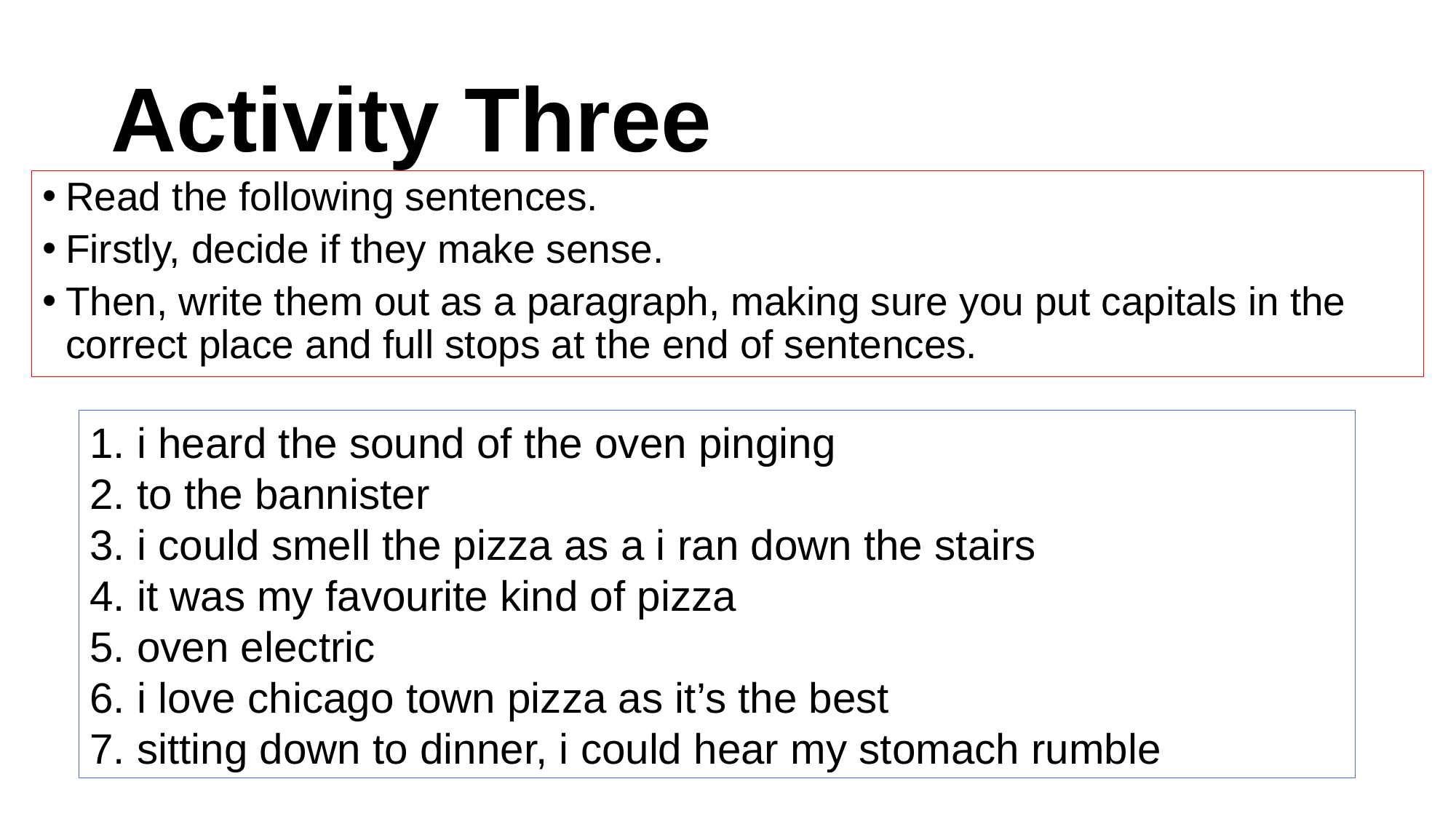

# Activity Three
Read the following sentences.
Firstly, decide if they make sense.
Then, write them out as a paragraph, making sure you put capitals in the correct place and full stops at the end of sentences.
1. i heard the sound of the oven pinging
2. to the bannister
3. i could smell the pizza as a i ran down the stairs
4. it was my favourite kind of pizza
5. oven electric
6. i love chicago town pizza as it’s the best
7. sitting down to dinner, i could hear my stomach rumble